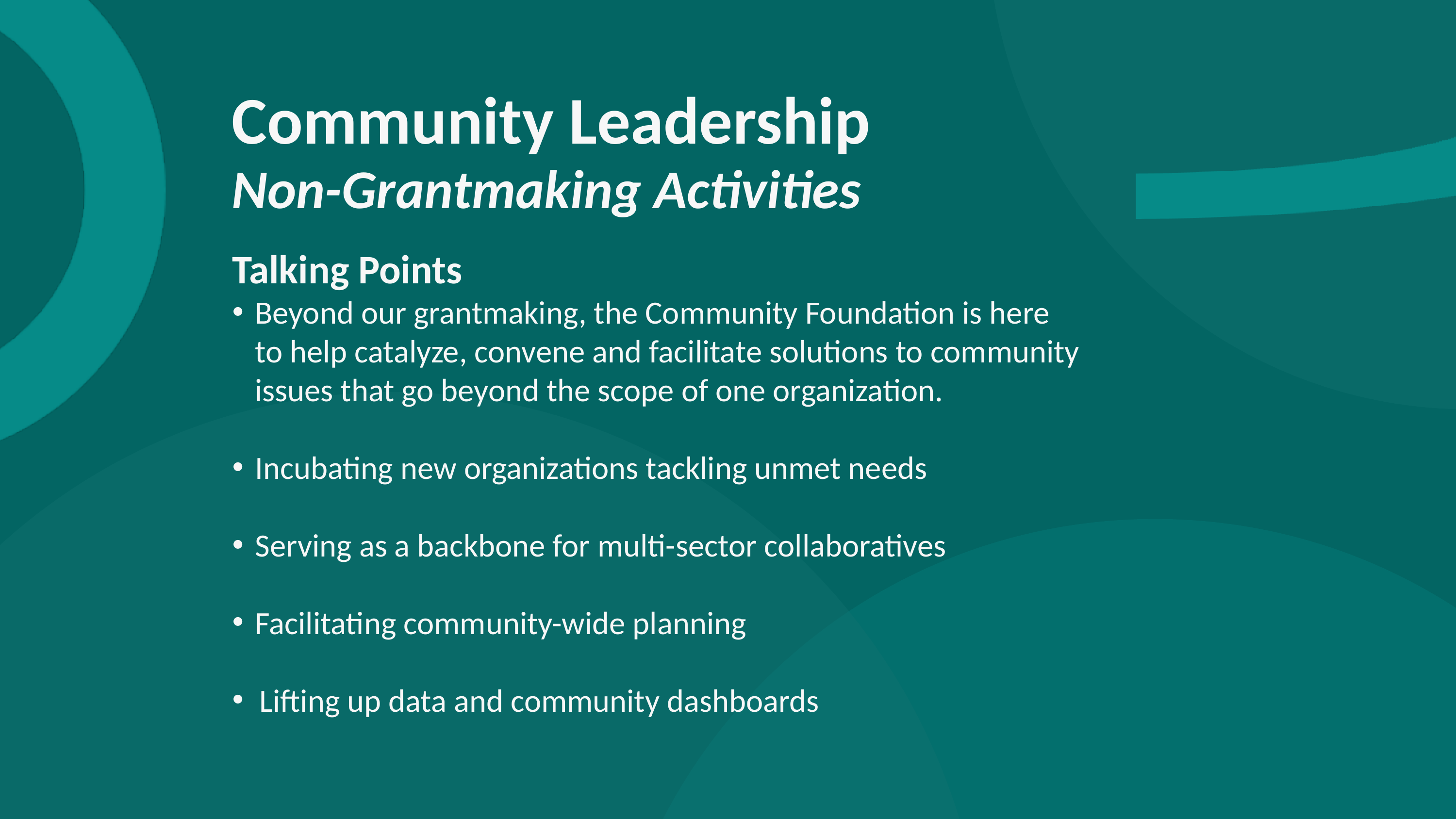

Community Leadership
Non-Grantmaking Activities
Talking Points
Beyond our grantmaking, the Community Foundation is here to help catalyze, convene and facilitate solutions to community issues that go beyond the scope of one organization.

Incubating new organizations tackling unmet needs

Serving as a backbone for multi-sector collaboratives

Facilitating community-wide planning

Lifting up data and community dashboards